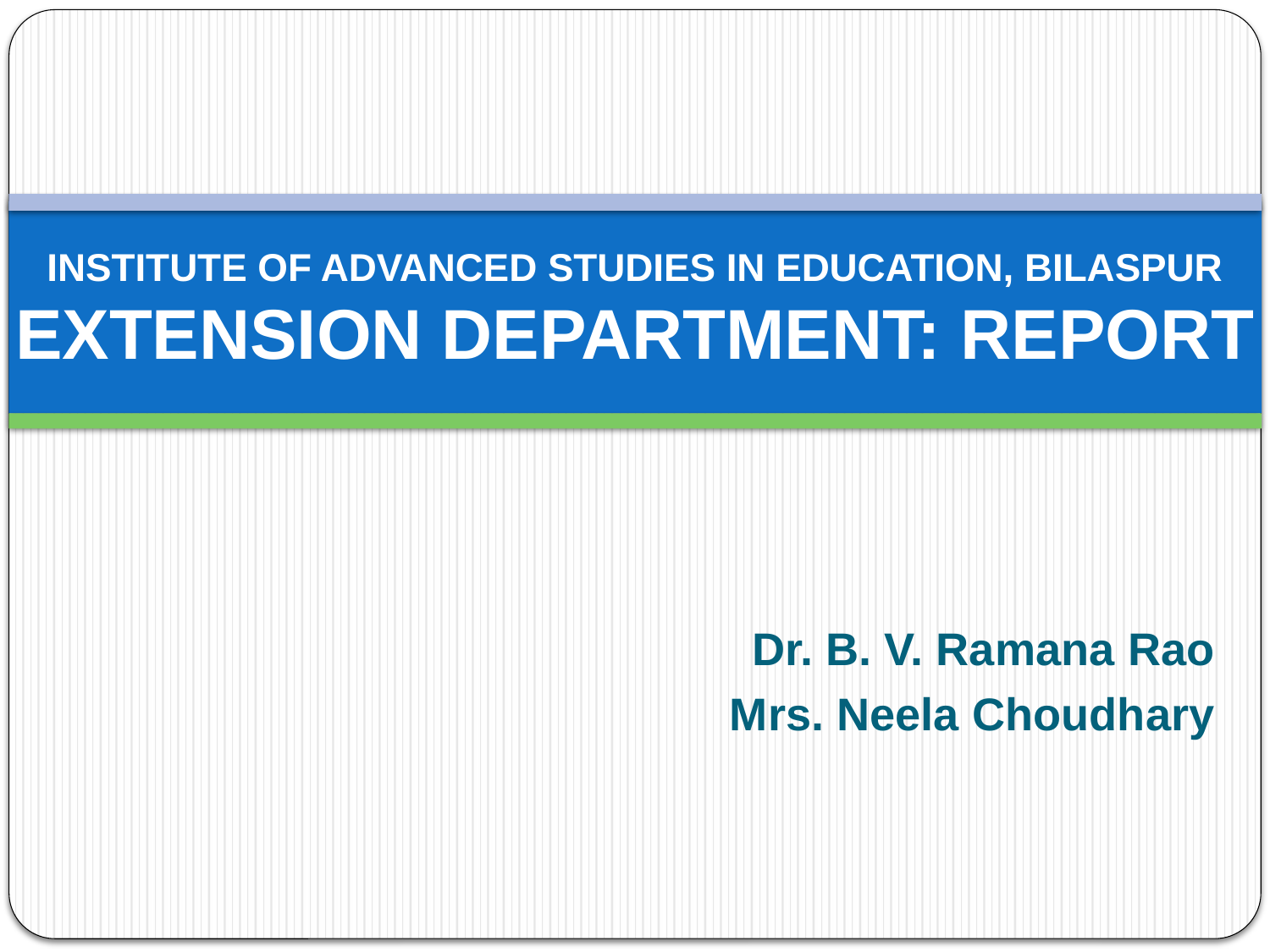

# INSTITUTE OF ADVANCED STUDIES IN EDUCATION, BILASPUR EXTENSION DEPARTMENT: REPORT
Dr. B. V. Ramana Rao
Mrs. Neela Choudhary